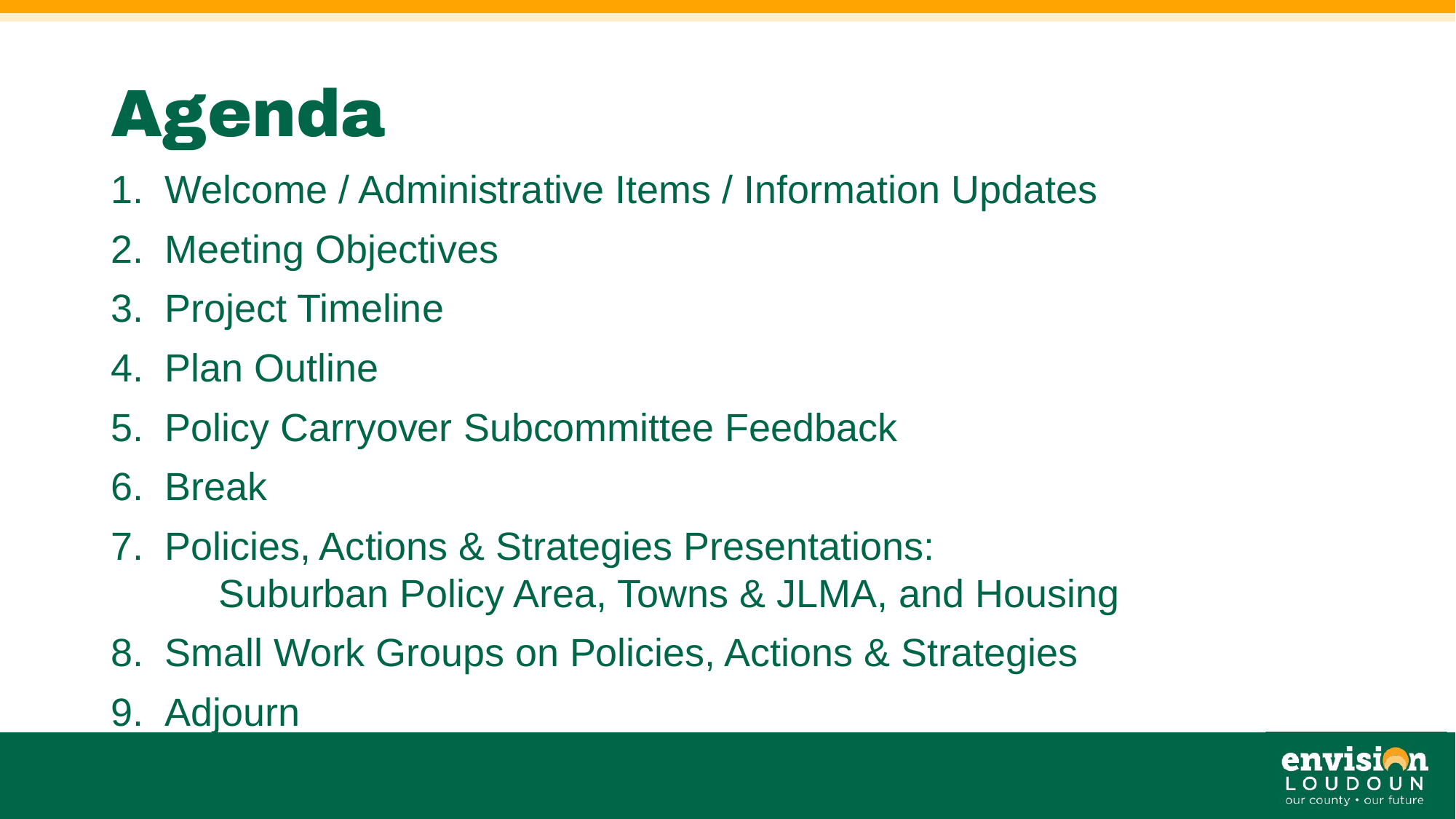

# Agenda
Welcome / Administrative Items / Information Updates
Meeting Objectives
Project Timeline
Plan Outline
Policy Carryover Subcommittee Feedback
Break
Policies, Actions & Strategies Presentations:
     Suburban Policy Area, Towns & JLMA, and Housing
Small Work Groups on Policies, Actions & Strategies
Adjourn
3